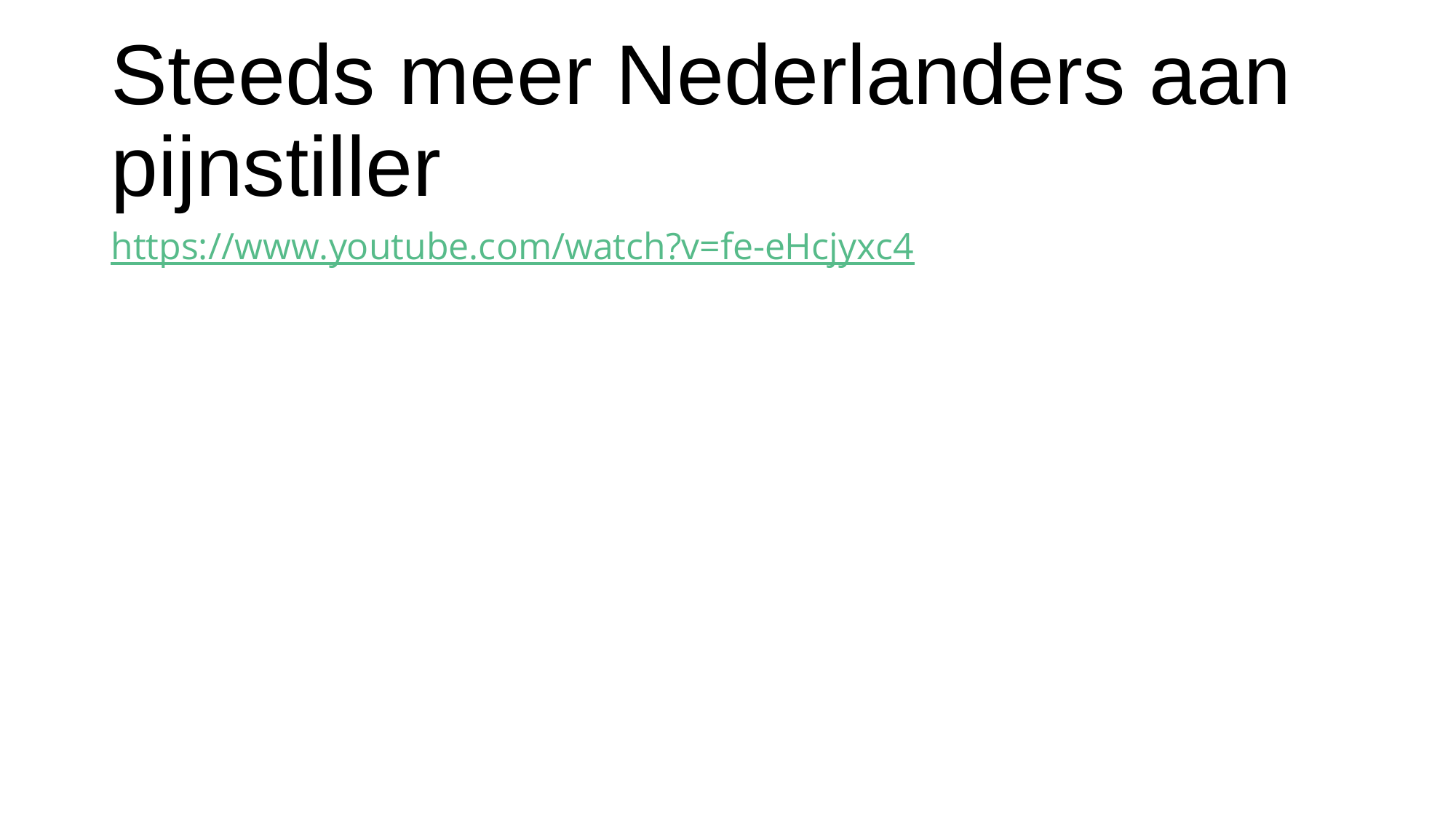

# Steeds meer Nederlanders aan pijnstiller
https://www.youtube.com/watch?v=fe-eHcjyxc4